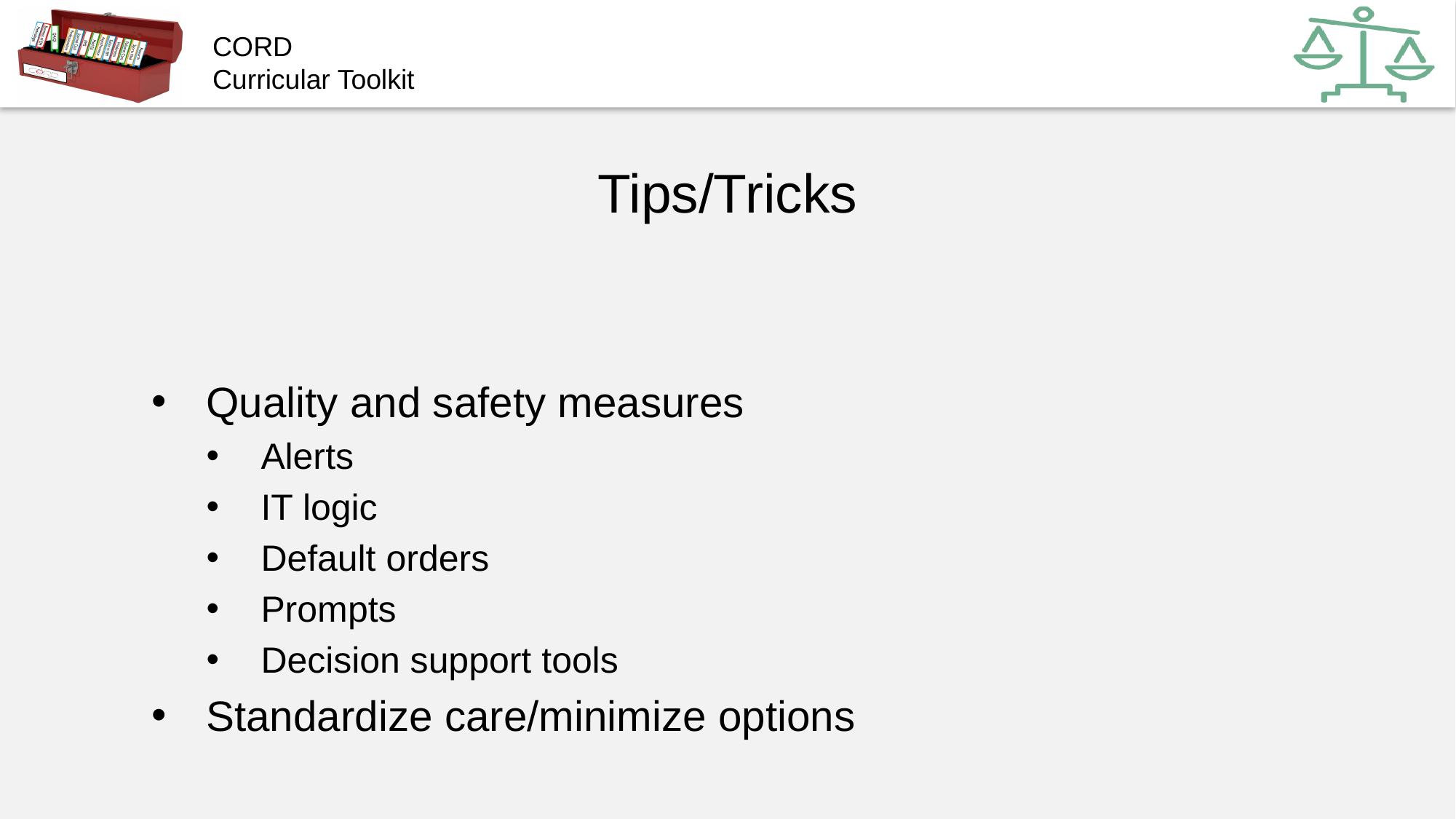

# Tips/Tricks
Quality and safety measures
Alerts
IT logic
Default orders
Prompts
Decision support tools
Standardize care/minimize options